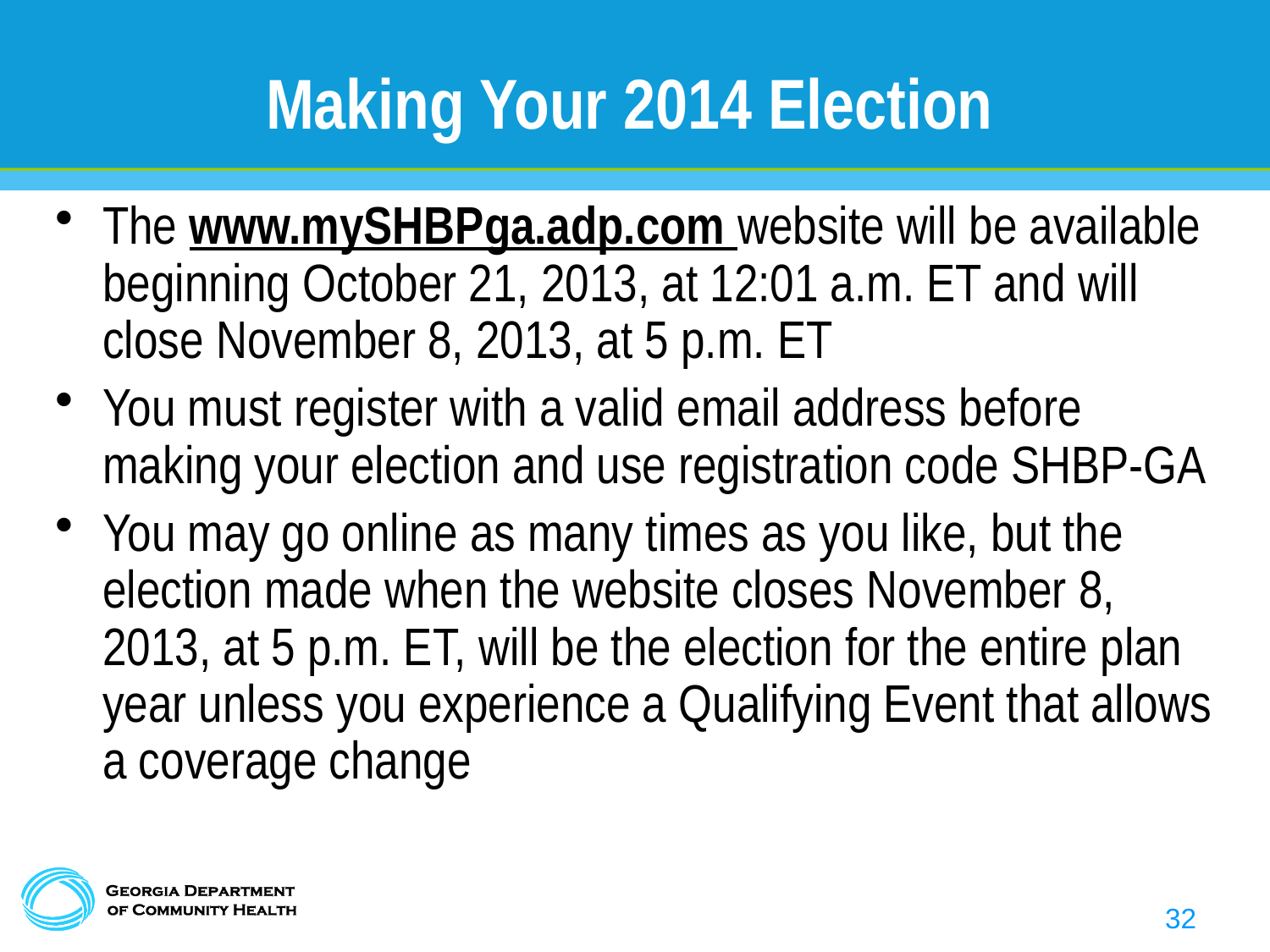

# Making Your 2014 Election

The www.mySHBPga.adp.com website will be available beginning October 21, 2013, at 12:01 a.m. ET and will close November 8, 2013, at 5 p.m. ET
You must register with a valid email address before making your election and use registration code SHBP-GA
You may go online as many times as you like, but the election made when the website closes November 8, 2013, at 5 p.m. ET, will be the election for the entire plan year unless you experience a Qualifying Event that allows a coverage change